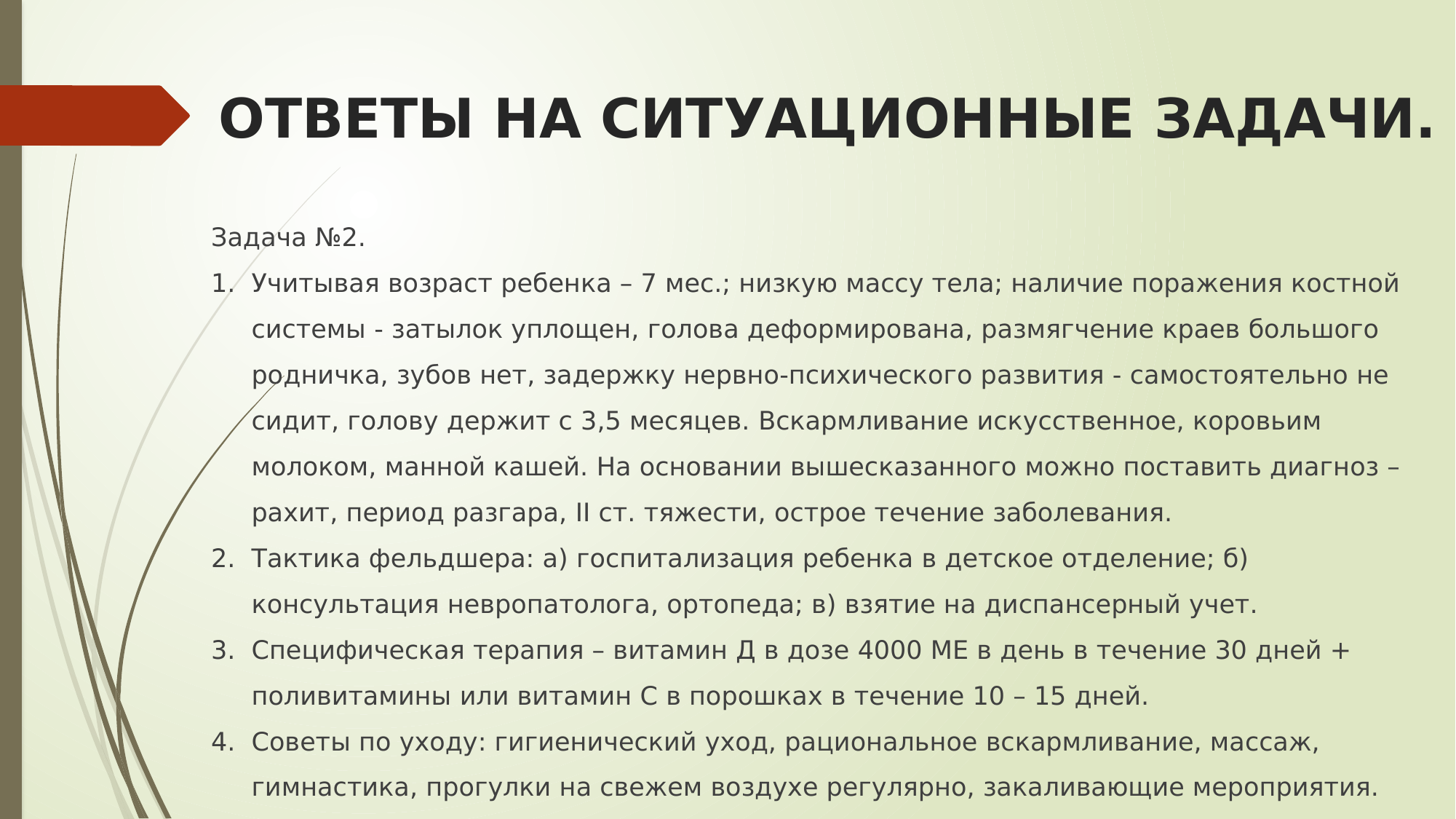

# ОТВЕТЫ НА СИТУАЦИОННЫЕ ЗАДАЧИ.
Задача №2.
Учитывая возраст ребенка – 7 мес.; низкую массу тела; наличие поражения костной системы - затылок уплощен, голова деформирована, размягчение краев большого родничка, зубов нет, задержку нервно-психического развития - самостоятельно не сидит, голову держит с 3,5 месяцев. Вскармливание искусственное, коровьим молоком, манной кашей. На основании вышесказанного можно поставить диагноз – рахит, период разгара, II ст. тяжести, острое течение заболевания.
Тактика фельдшера: а) госпитализация ребенка в детское отделение; б) консультация невропатолога, ортопеда; в) взятие на диспансерный учет.
Специфическая терапия – витамин Д в дозе 4000 МЕ в день в течение 30 дней + поливитамины или витамин С в порошках в течение 10 – 15 дней.
Советы по уходу: гигиенический уход, рациональное вскармливание, массаж, гимнастика, прогулки на свежем воздухе регулярно, закаливающие мероприятия.